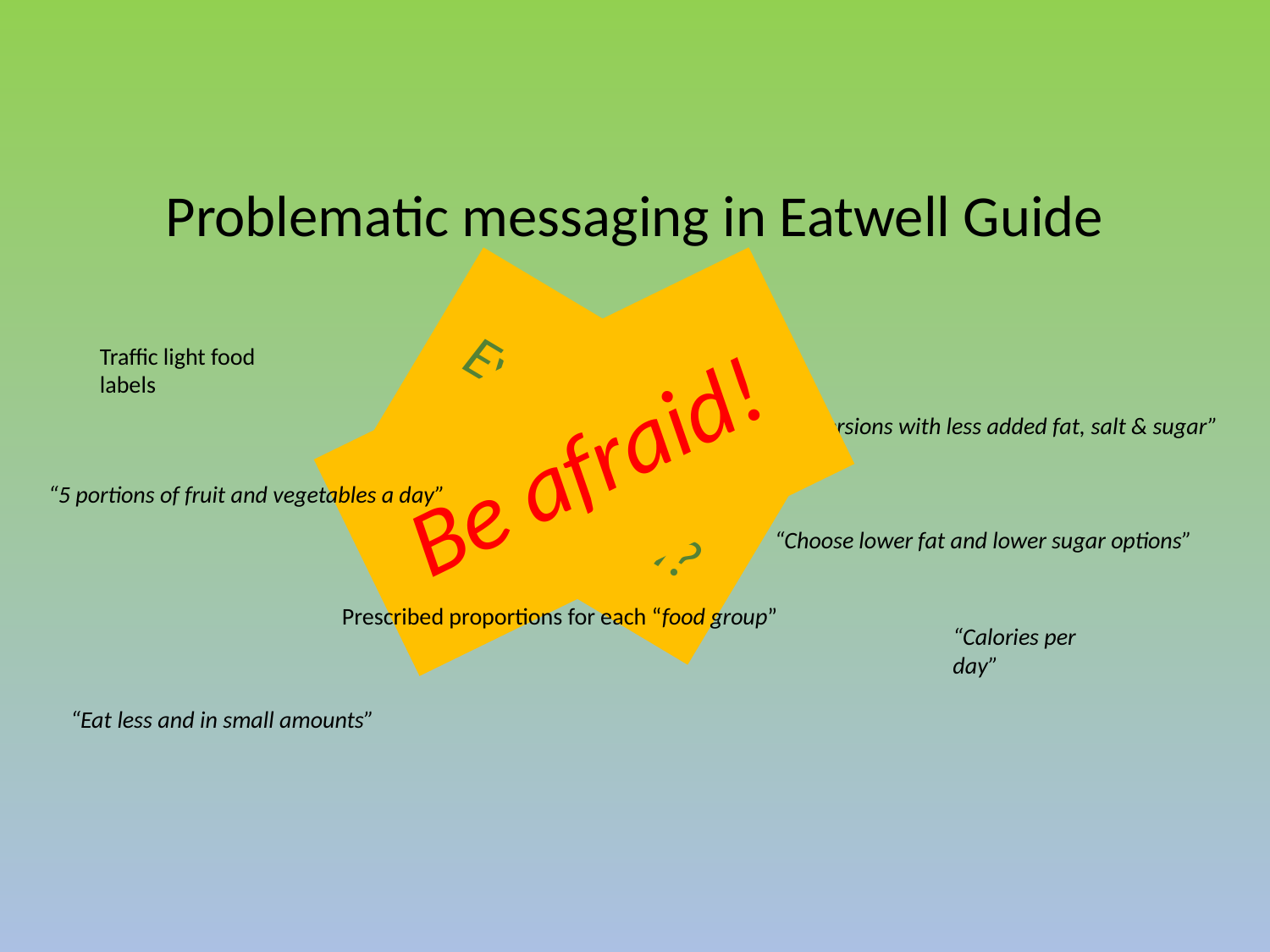

# Problematic messaging in Eatwell Guide

Everything in moderation?

Traffic light food labels

Be afraid!

“…versions with less added fat, salt & sugar”
“5 portions of fruit and vegetables a day”
“Choose lower fat and lower sugar options”
Prescribed proportions for each “food group”
“Calories per day”
“Eat less and in small amounts”